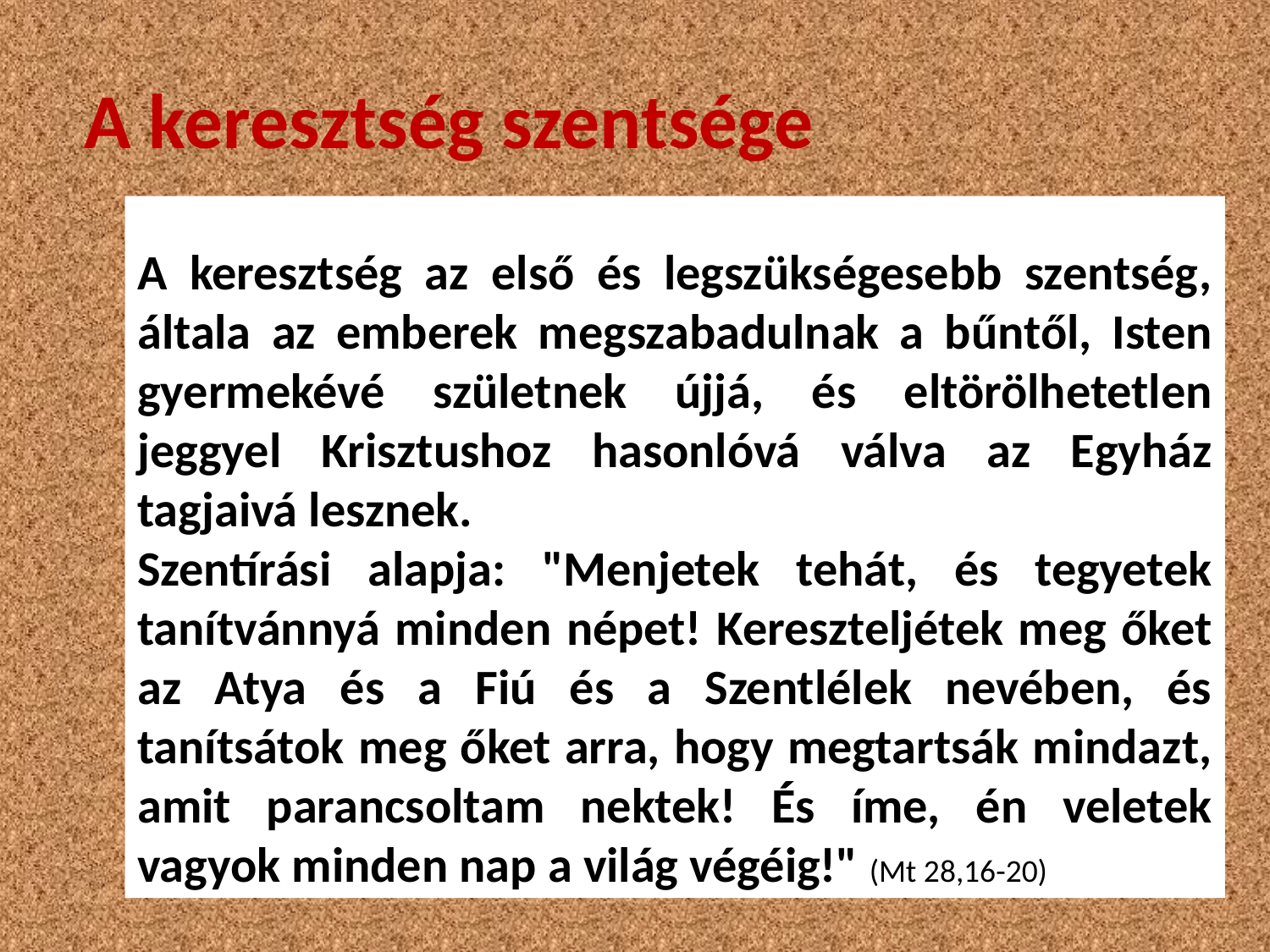

# A keresztség szentsége

A keresztség az első és legszükségesebb szentség, általa az emberek megszabadulnak a bűntől, Isten gyermekévé születnek újjá, és eltörölhetetlen jeggyel Krisztushoz hasonlóvá válva az Egyház tagjaivá lesznek.
Szentírási alapja: "Menjetek tehát, és tegyetek tanítvánnyá minden népet! Kereszteljétek meg őket az Atya és a Fiú és a Szentlélek nevében, és tanítsátok meg őket arra, hogy megtartsák mindazt, amit parancsoltam nektek! És íme, én veletek vagyok minden nap a világ végéig!" (Mt 28,16-20)